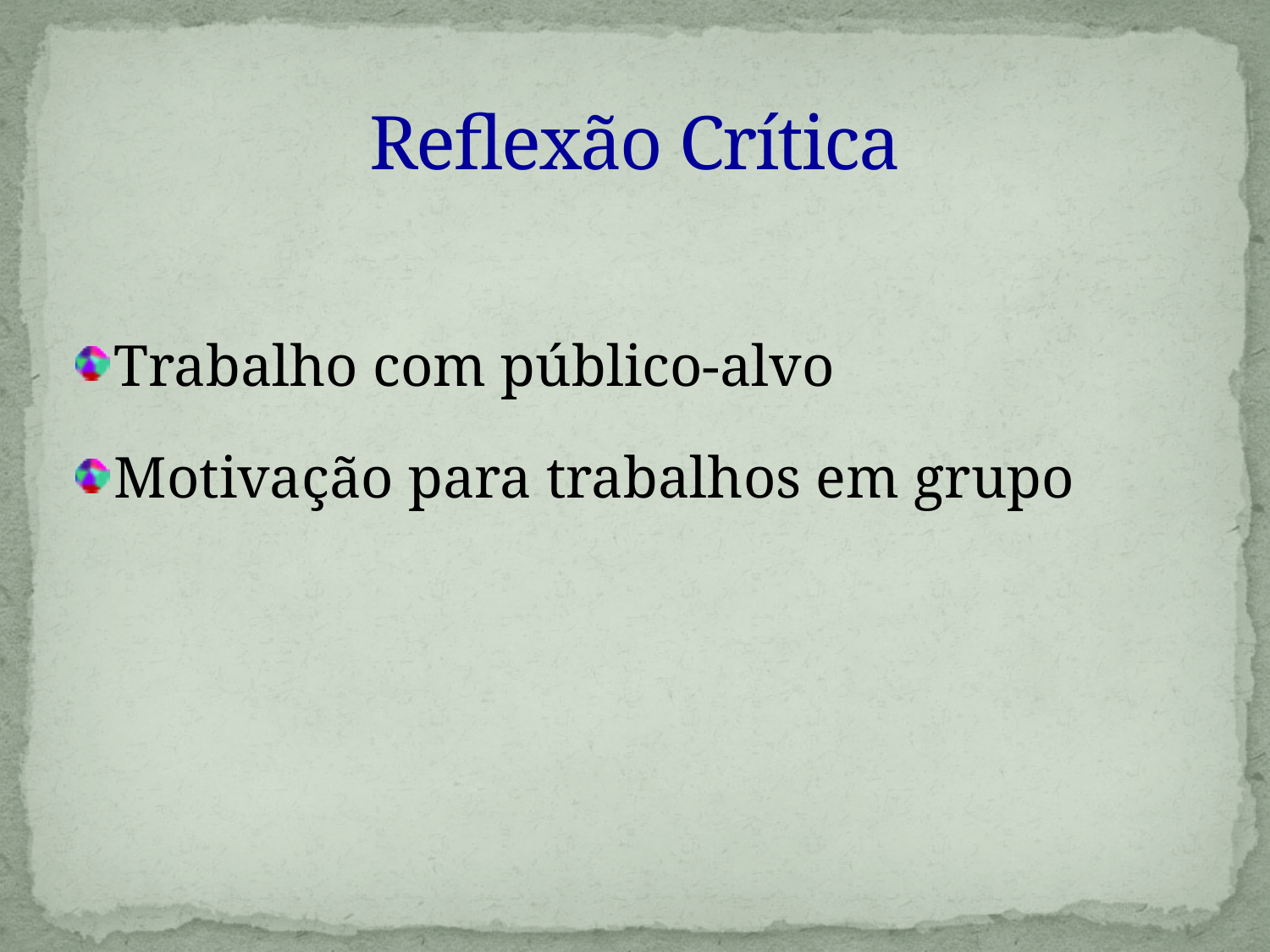

# Reflexão Crítica

Trabalho com público-alvo
Motivação para trabalhos em grupo